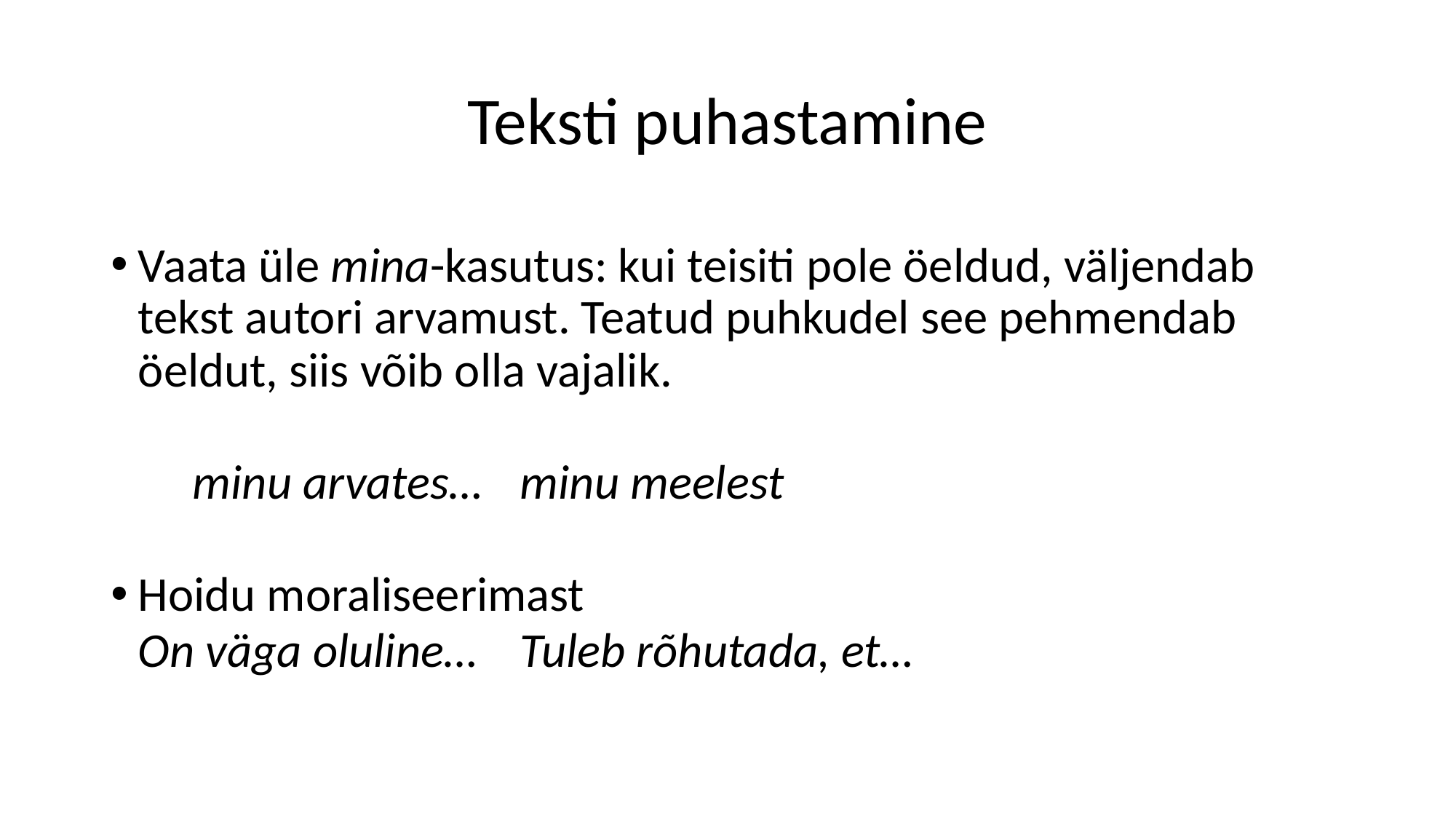

# Teksti puhastamine

Vaata üle mina-kasutus: kui teisiti pole öeldud, väljendab tekst autori arvamust. Teatud puhkudel see pehmendab öeldut, siis võib olla vajalik.

			minu arvates…		minu meelest

Hoidu moraliseerimast
	On väga oluline…		Tuleb rõhutada, et…